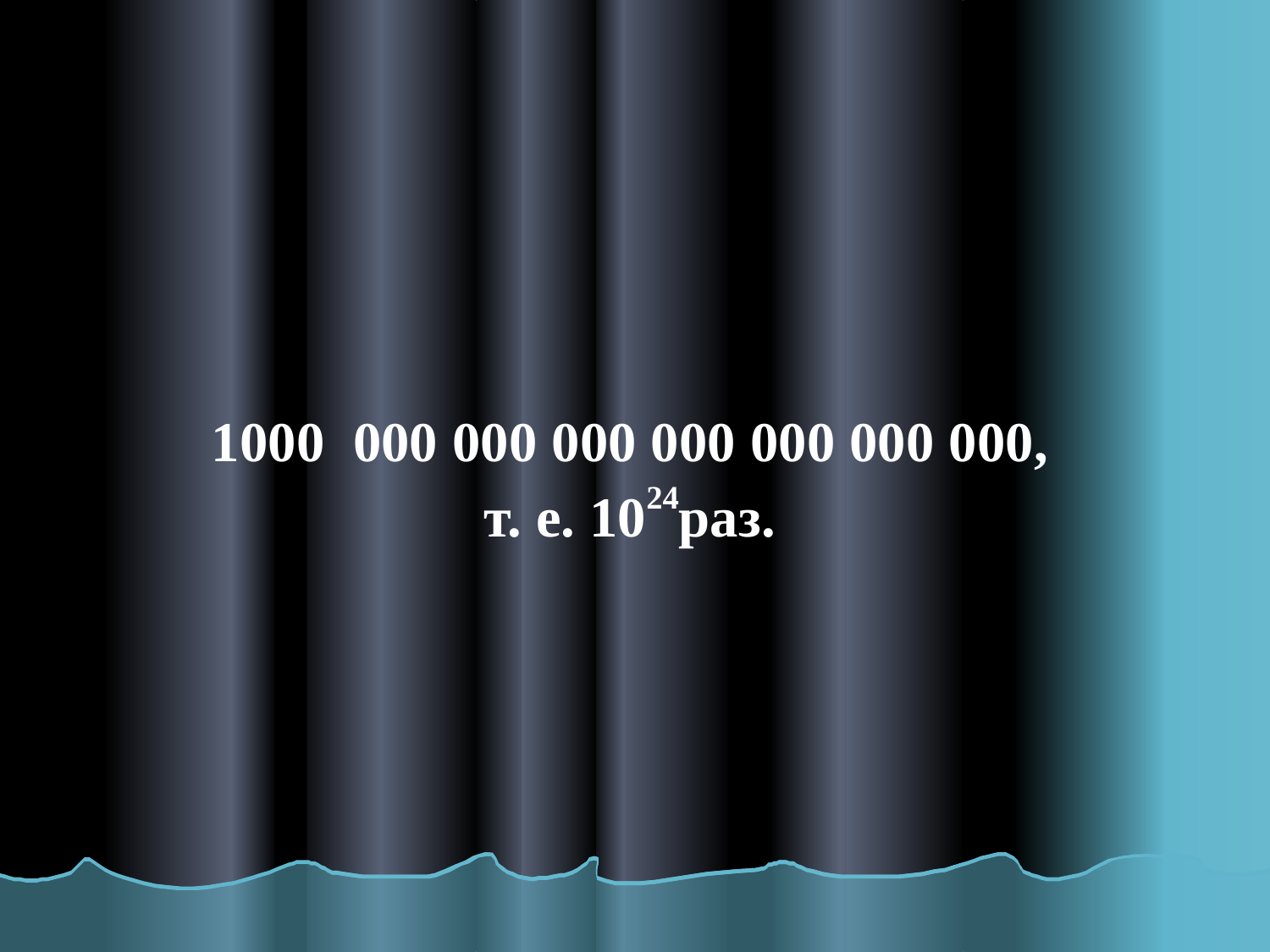

1000  000 000 000 000 000 000 000,
т. е. 1024раз.